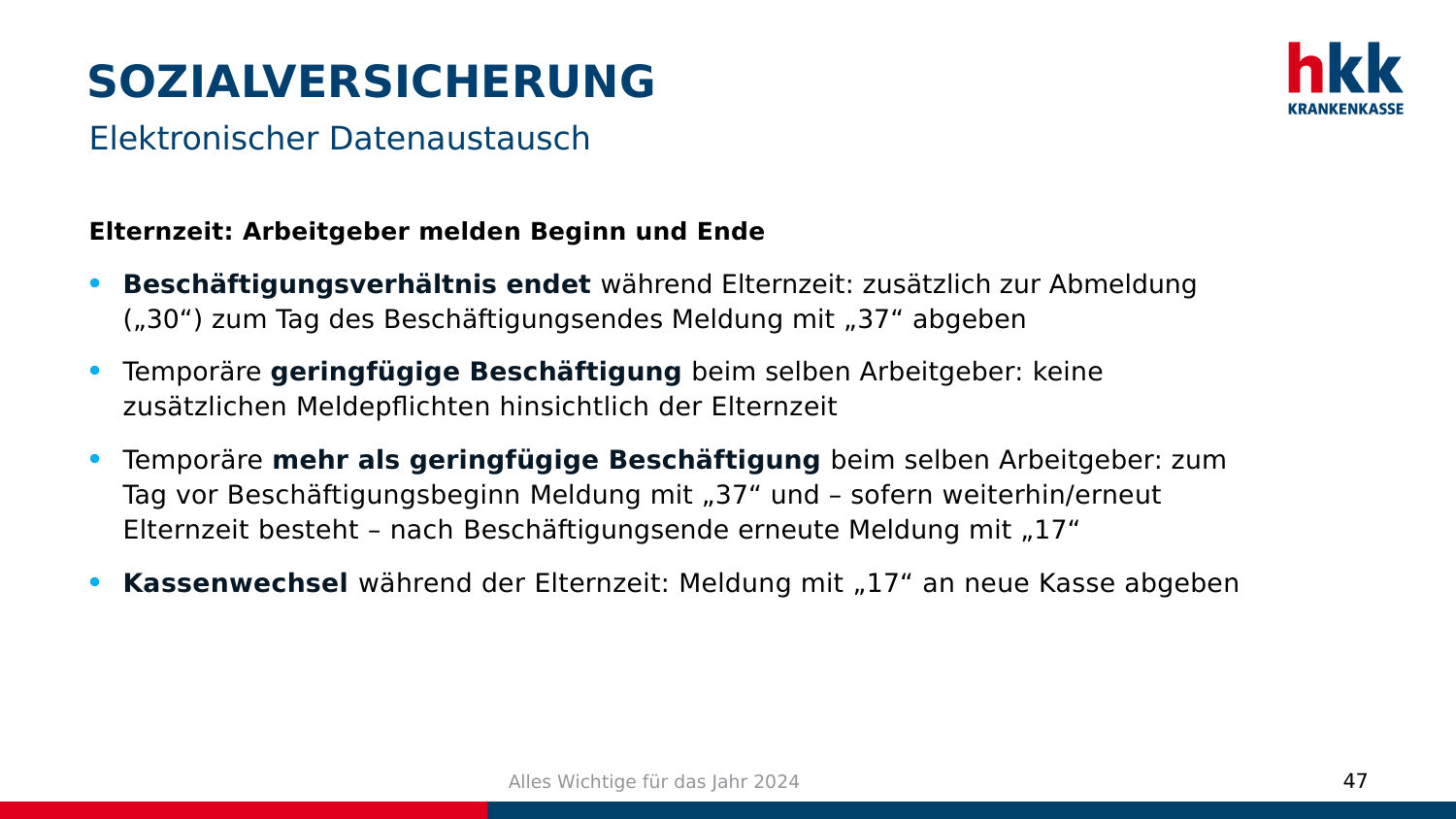

# SOZIALVERSICHERUNG
Elektronischer Datenaustausch
Elternzeit: Arbeitgeber melden Beginn und Ende
Beschäftigungsverhältnis endet während Elternzeit: zusätzlich zur Abmeldung („30“) zum Tag des Beschäftigungsendes Meldung mit „37“ abgeben
Temporäre geringfügige Beschäftigung beim selben Arbeitgeber: keine zusätzlichen Meldepflichten hinsichtlich der Elternzeit
Temporäre mehr als geringfügige Beschäftigung beim selben Arbeitgeber: zum Tag vor Beschäftigungsbeginn Meldung mit „37“ und – sofern weiterhin/erneut Elternzeit besteht – nach Beschäftigungsende erneute Meldung mit „17“
Kassenwechsel während der Elternzeit: Meldung mit „17“ an neue Kasse abgeben
Alles Wichtige für das Jahr 2024
47